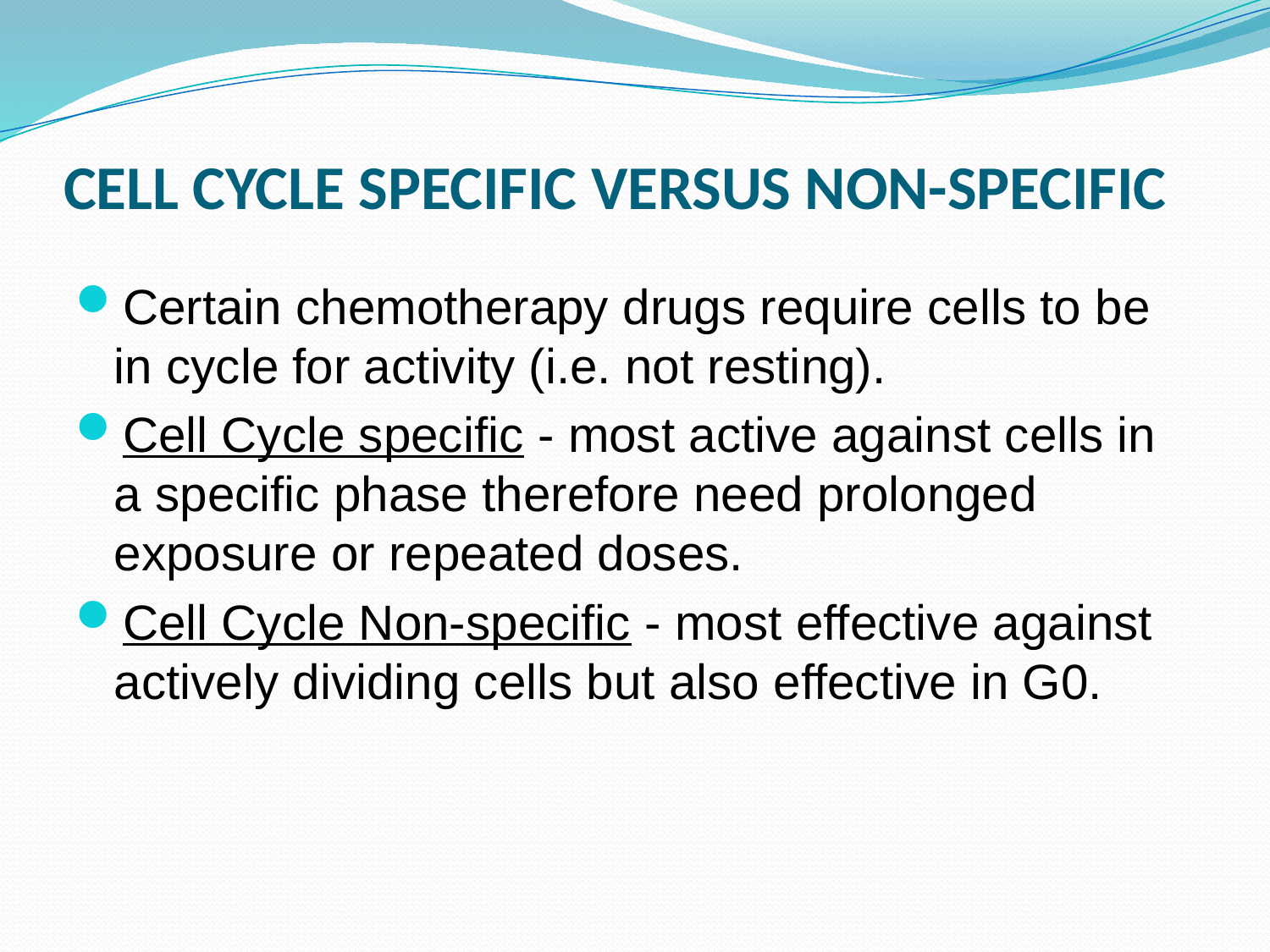

# CELL CYCLE SPECIFIC VERSUS NON-SPECIFIC
Certain chemotherapy drugs require cells to be in cycle for activity (i.e. not resting).
Cell Cycle specific - most active against cells in a specific phase therefore need prolonged exposure or repeated doses.
Cell Cycle Non-specific - most effective against actively dividing cells but also effective in G0.